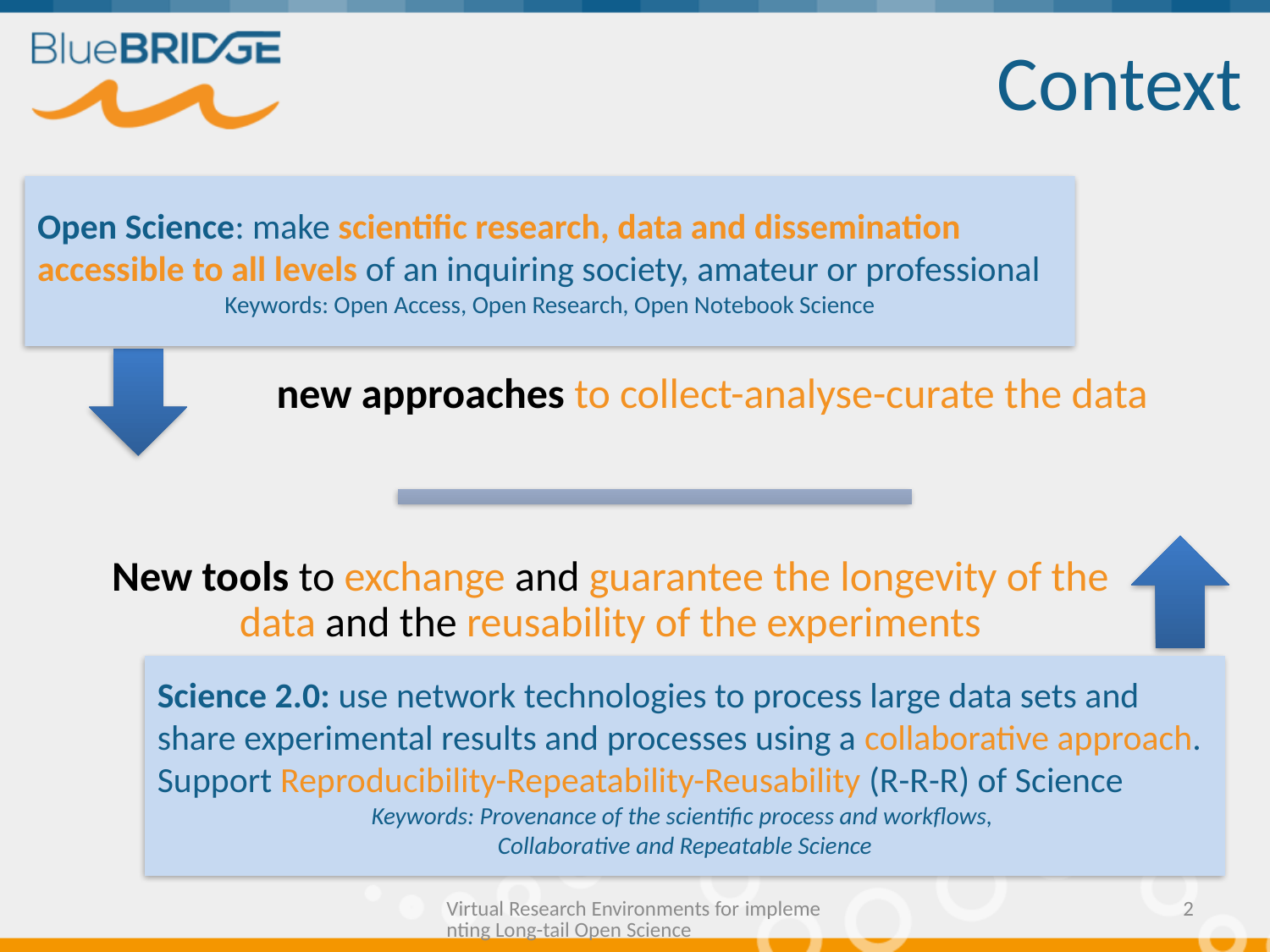

# Context
Open Science: make scientific research, data and dissemination accessible to all levels of an inquiring society, amateur or professional
Keywords: Open Access, Open Research, Open Notebook Science
new approaches to collect-analyse-curate the data
New tools to exchange and guarantee the longevity of the data and the reusability of the experiments
Science 2.0: use network technologies to process large data sets and share experimental results and processes using a collaborative approach. Support Reproducibility-Repeatability-Reusability (R-R-R) of Science
Keywords: Provenance of the scientific process and workflows,
Collaborative and Repeatable Science
Virtual Research Environments for implementing Long-tail Open Science
2